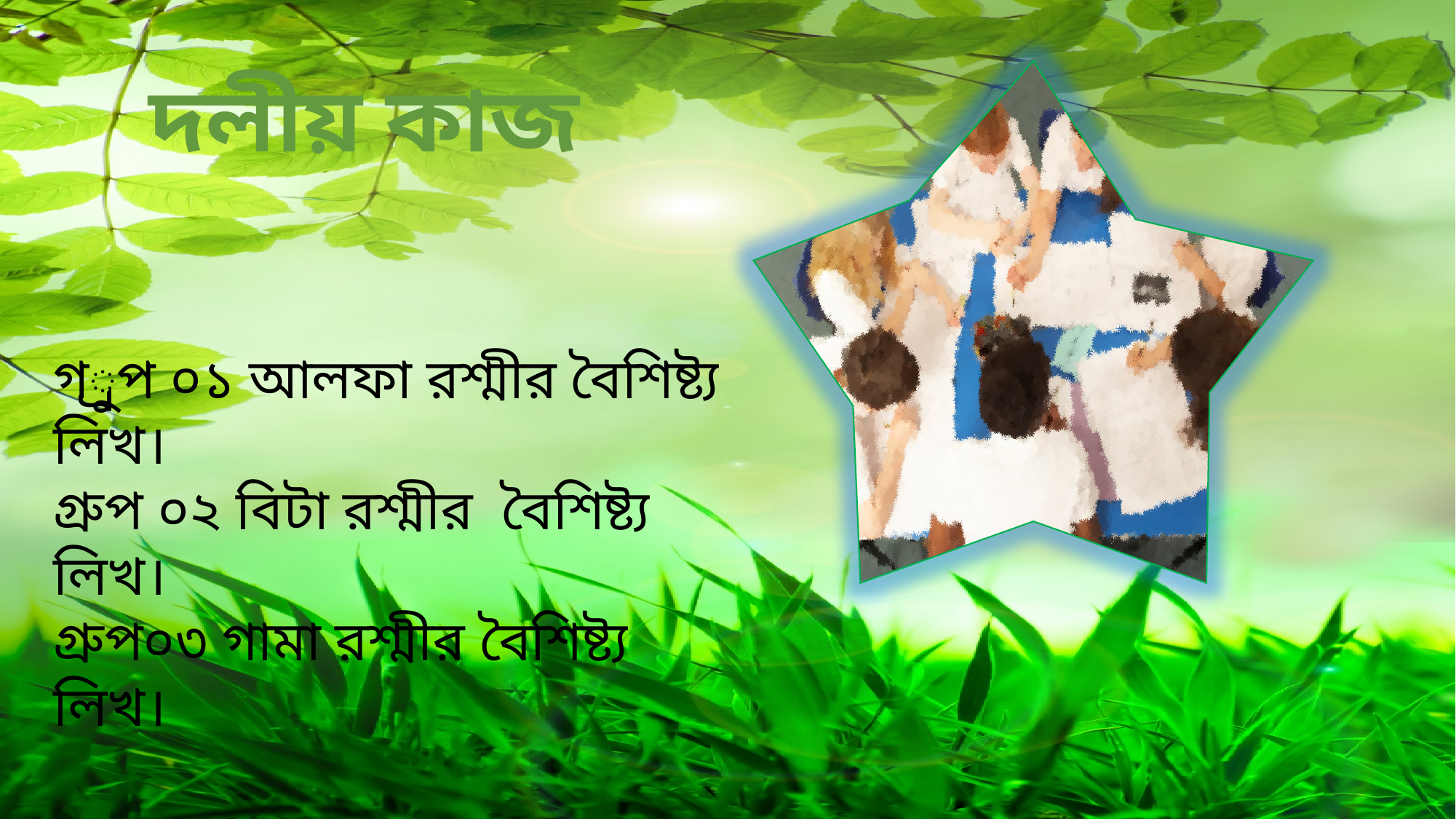

# দলীয় কাজ

গ্রুপ ০১ আলফা রশ্মীর বৈশিষ্ট্য লিখ।
গ্রুপ ০২ বিটা রশ্মীর  বৈশিষ্ট্য লিখ।
গ্রুপ০৩ গামা রশ্মীর বৈশিষ্ট্য লিখ।